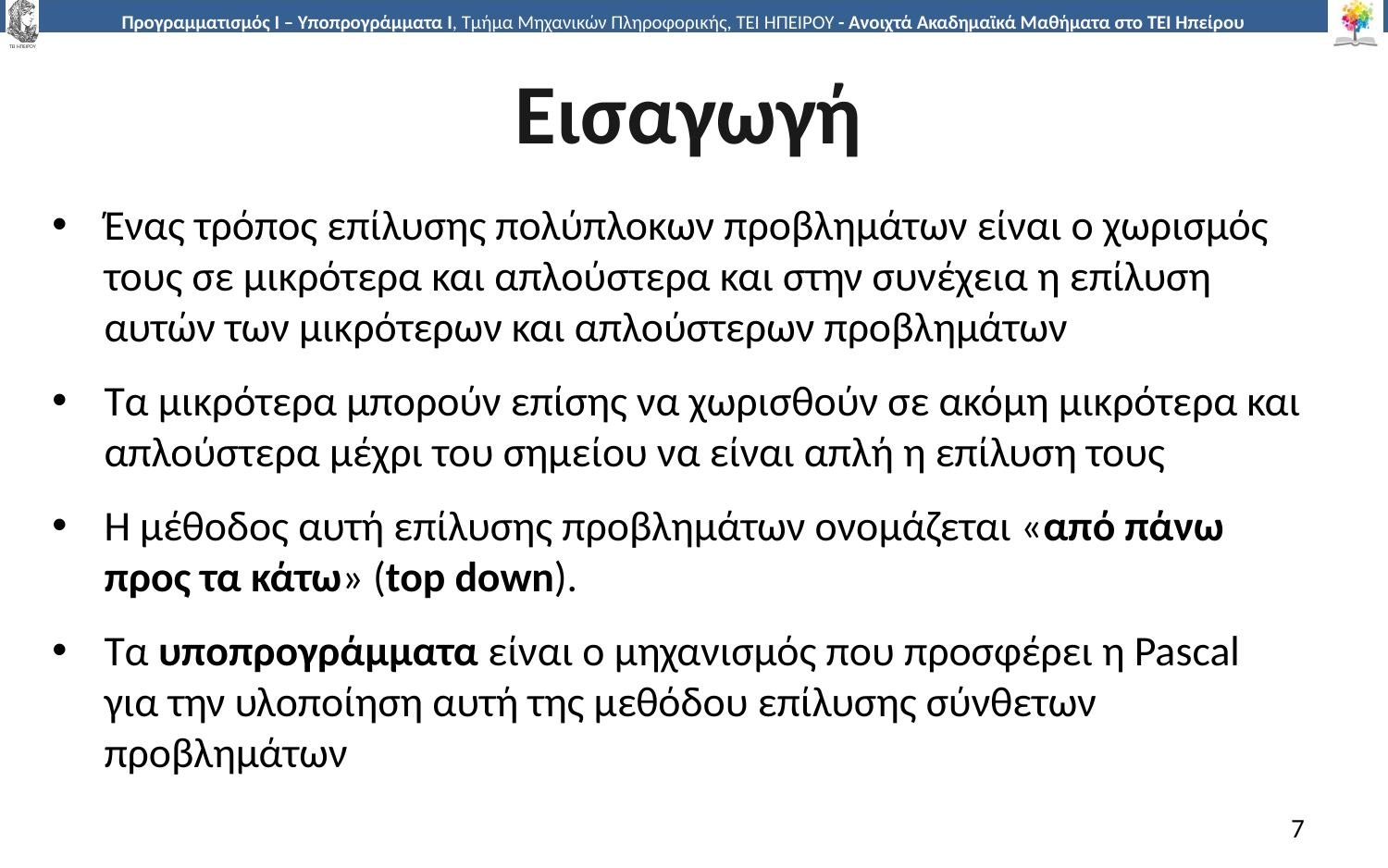

# Εισαγωγή
Ένας τρόπος επίλυσης πολύπλοκων προβλημάτων είναι ο χωρισμός τους σε μικρότερα και απλούστερα και στην συνέχεια η επίλυση αυτών των μικρότερων και απλούστερων προβλημάτων
Τα μικρότερα μπορούν επίσης να χωρισθούν σε ακόμη μικρότερα και απλούστερα μέχρι του σημείου να είναι απλή η επίλυση τους
Η μέθοδος αυτή επίλυσης προβλημάτων ονομάζεται «από πάνω προς τα κάτω» (top down).
Τα υποπρογράμματα είναι ο μηχανισμός που προσφέρει η Pascal για την υλοποίηση αυτή της μεθόδου επίλυσης σύνθετων προβλημάτων

7